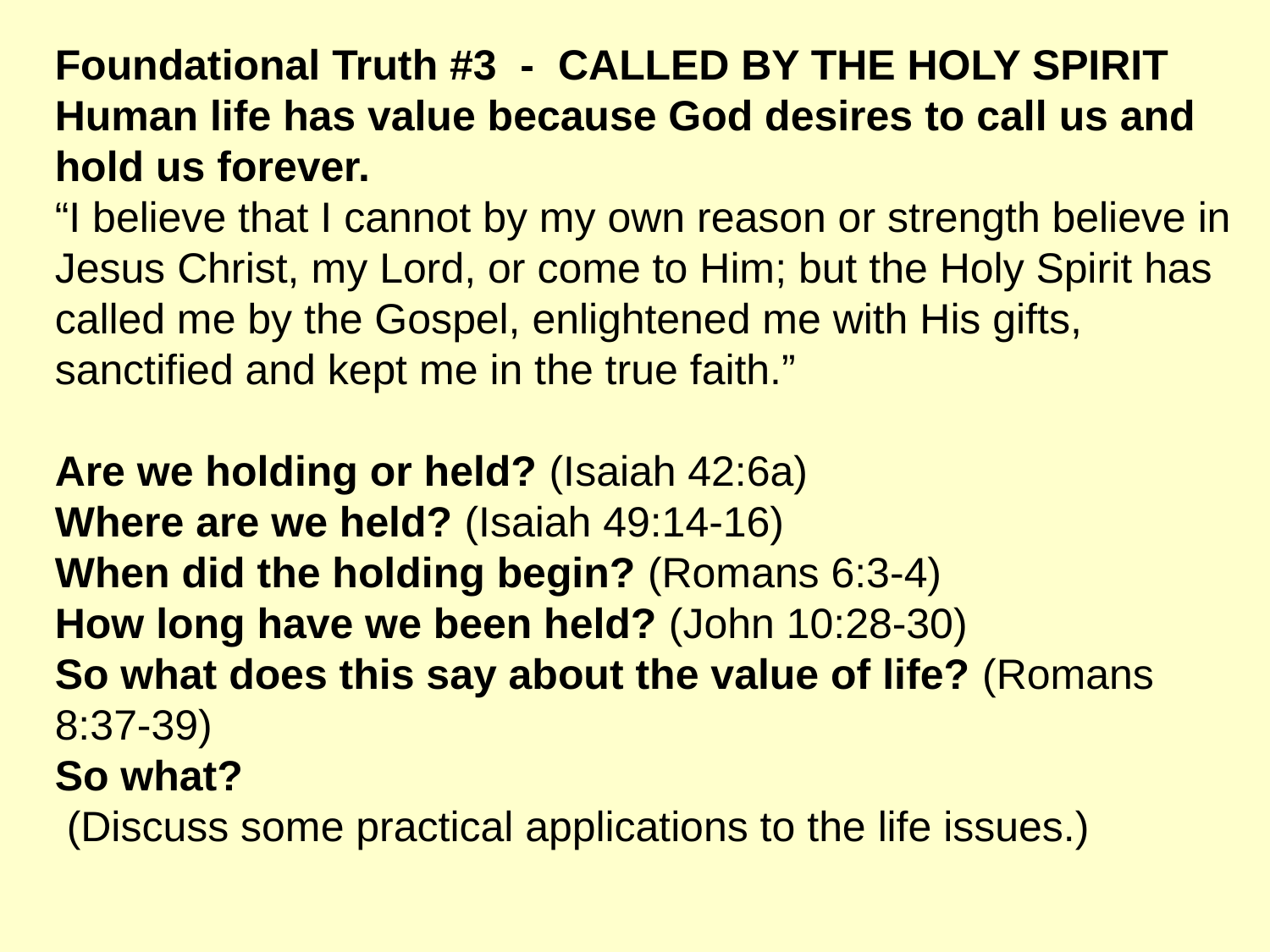

Foundational Truth #3  -  CALLED BY THE HOLY SPIRIT
Human life has value because God desires to call us and hold us forever.
“I believe that I cannot by my own reason or strength believe in Jesus Christ, my Lord, or come to Him; but the Holy Spirit has called me by the Gospel, enlightened me with His gifts, sanctified and kept me in the true faith.”

Are we holding or held? (Isaiah 42:6a)
Where are we held? (Isaiah 49:14-16)
When did the holding begin? (Romans 6:3-4)
How long have we been held? (John 10:28-30)
So what does this say about the value of life? (Romans 8:37-39)
So what?
 (Discuss some practical applications to the life issues.)